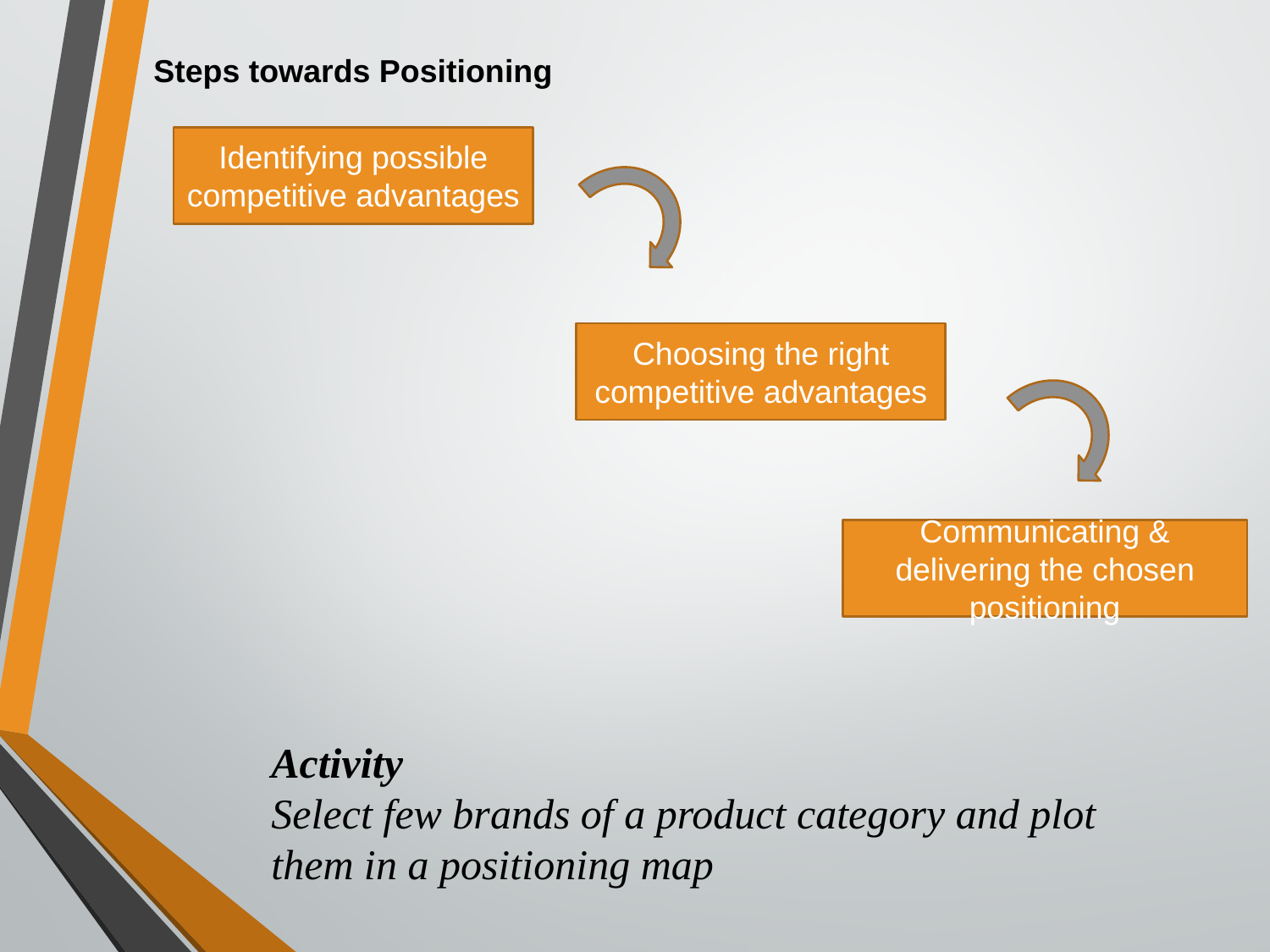

Steps towards Positioning

Identifying possible competitive advantages

Choosing the right competitive advantages

Communicating & delivering the chosen positioning
Activity
Select few brands of a product category and plot them in a positioning map